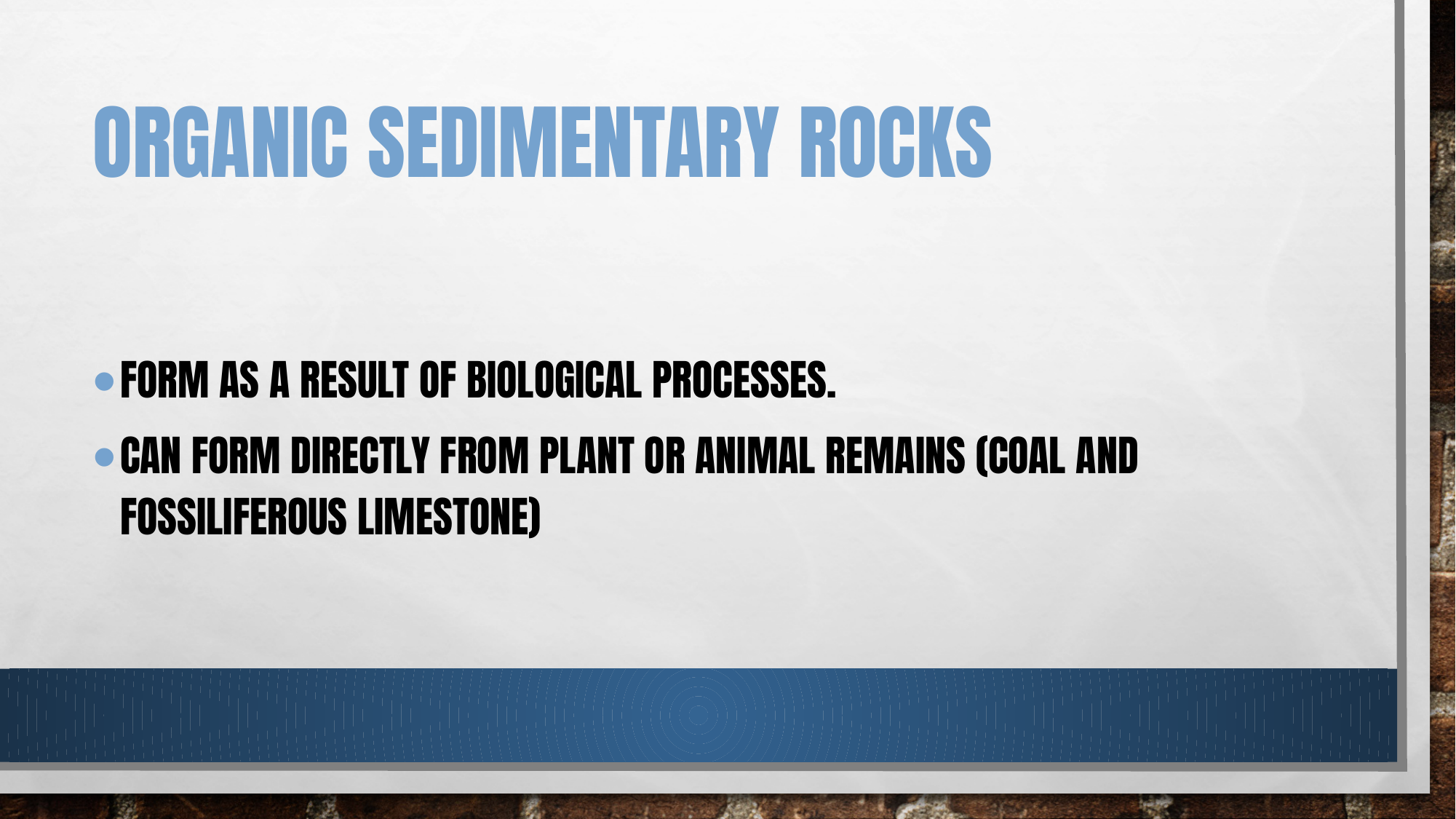

# Organic sedimentary rocks
Form as a result of biological processes.
Can form directly from plant or animal remains (coal and fossiliferous limestone)